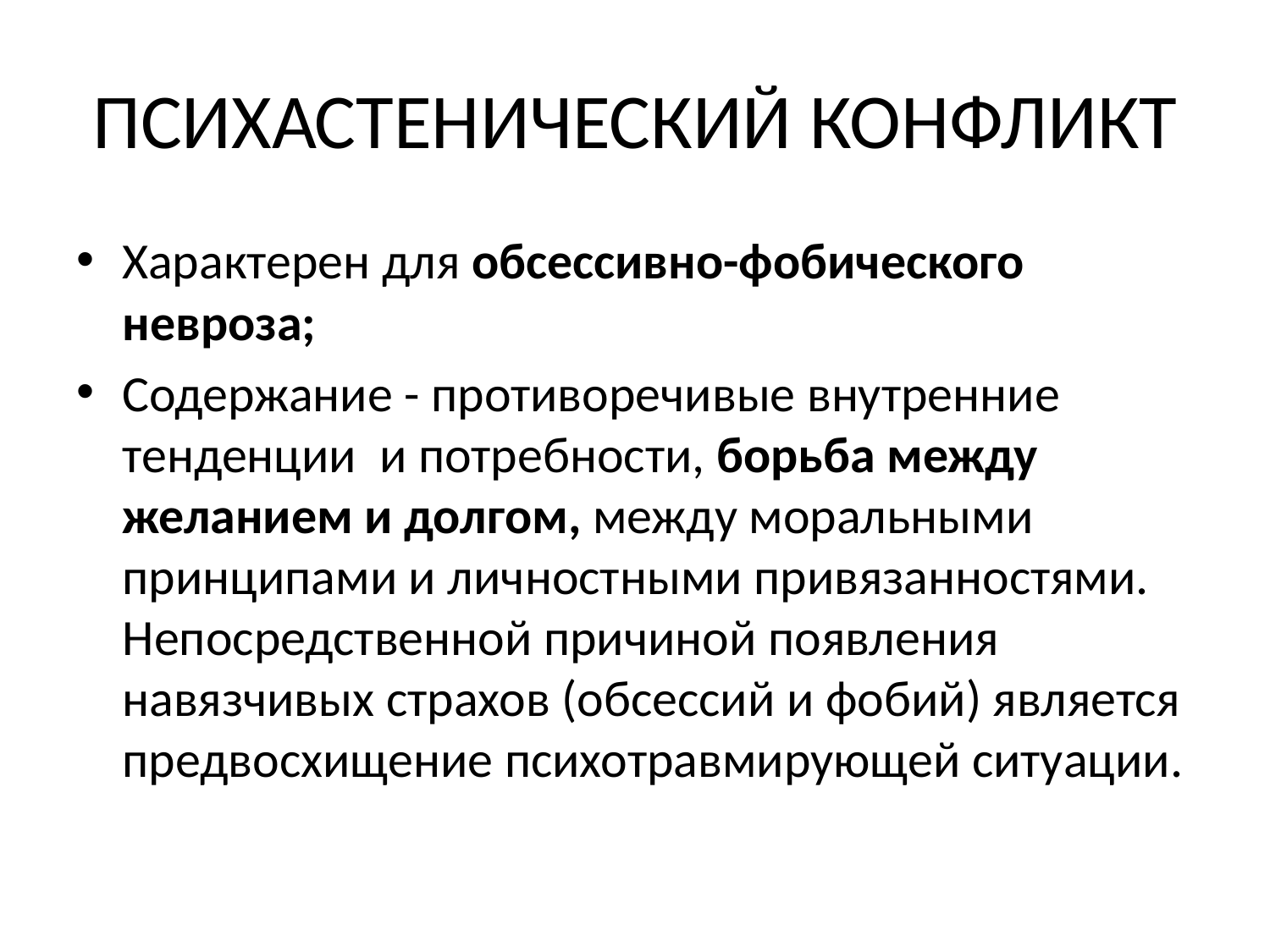

# ПСИХАСТЕНИЧЕСКИЙ КОНФЛИКТ
Характерен для обсессивно-фобического невроза;
Содержание - противоречивые внутренние тенденции  и потребности, борьба между желанием и долгом, между моральными принципами и личностными привязанностями. Непосредственной причиной появления навязчивых страхов (обсессий и фобий) является предвосхищение психотравмирующей ситуации.